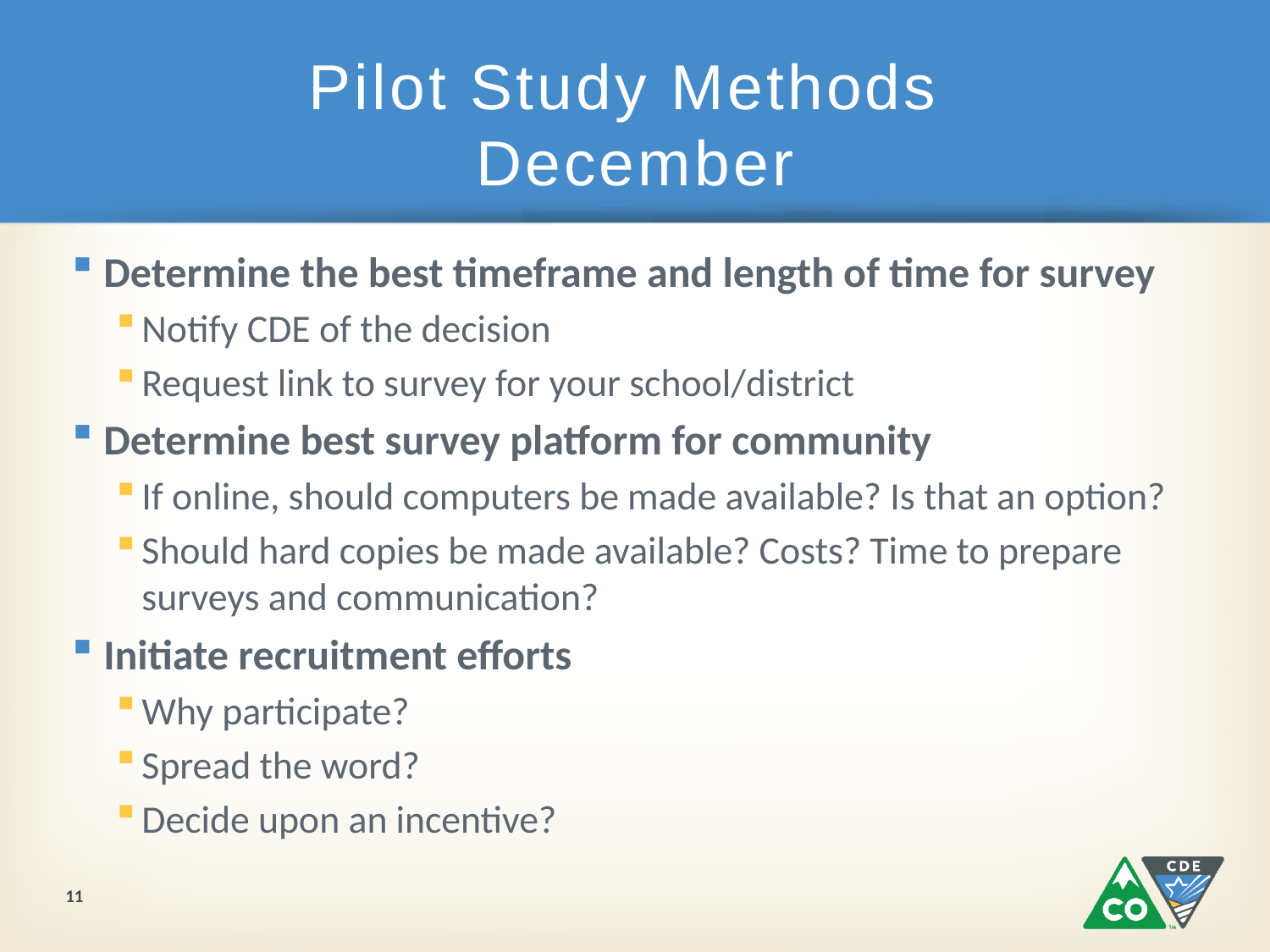

# Pilot Study Methods December
Determine the best timeframe and length of time for survey
Notify CDE of the decision
Request link to survey for your school/district
Determine best survey platform for community
If online, should computers be made available? Is that an option?
Should hard copies be made available? Costs? Time to prepare surveys and communication?
Initiate recruitment efforts
Why participate?
Spread the word?
Decide upon an incentive?
11